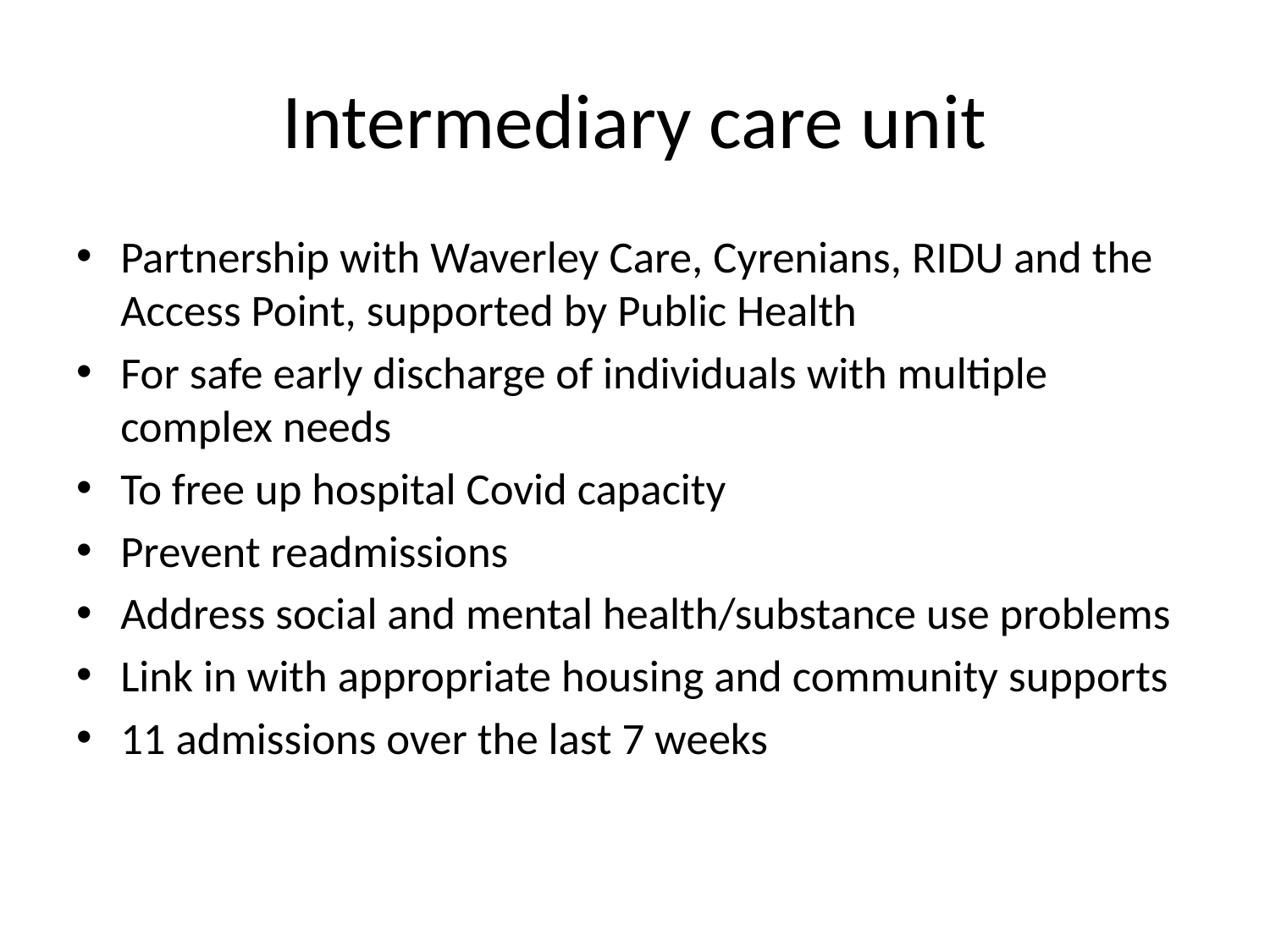

# Intermediary care unit
Partnership with Waverley Care, Cyrenians, RIDU and the Access Point, supported by Public Health
For safe early discharge of individuals with multiple complex needs
To free up hospital Covid capacity
Prevent readmissions
Address social and mental health/substance use problems
Link in with appropriate housing and community supports
11 admissions over the last 7 weeks